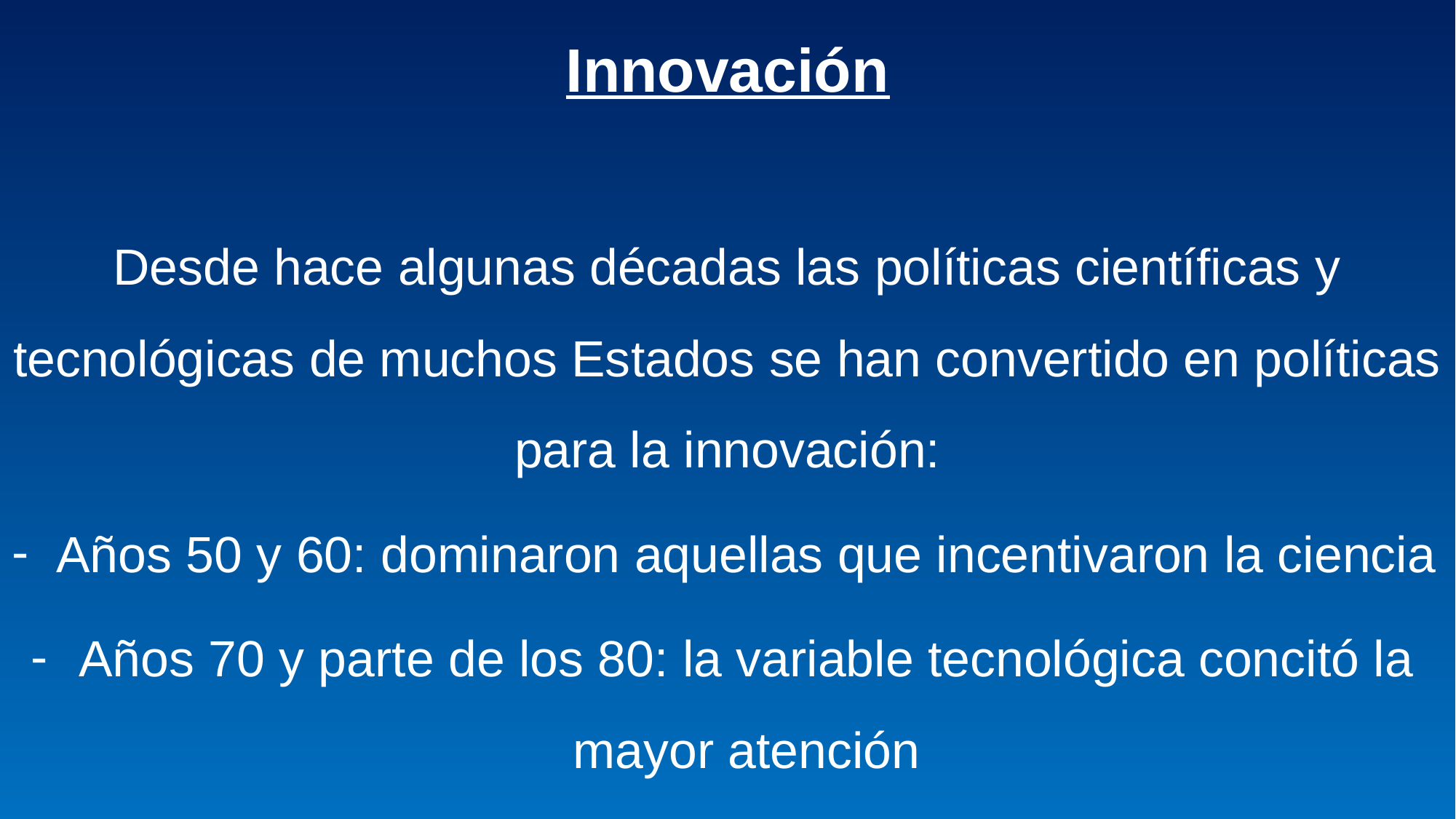

Innovación

Desde hace algunas décadas las políticas científicas y tecnológicas de muchos Estados se han convertido en políticas para la innovación:
Años 50 y 60: dominaron aquellas que incentivaron la ciencia
Años 70 y parte de los 80: la variable tecnológica concitó la mayor atención

#